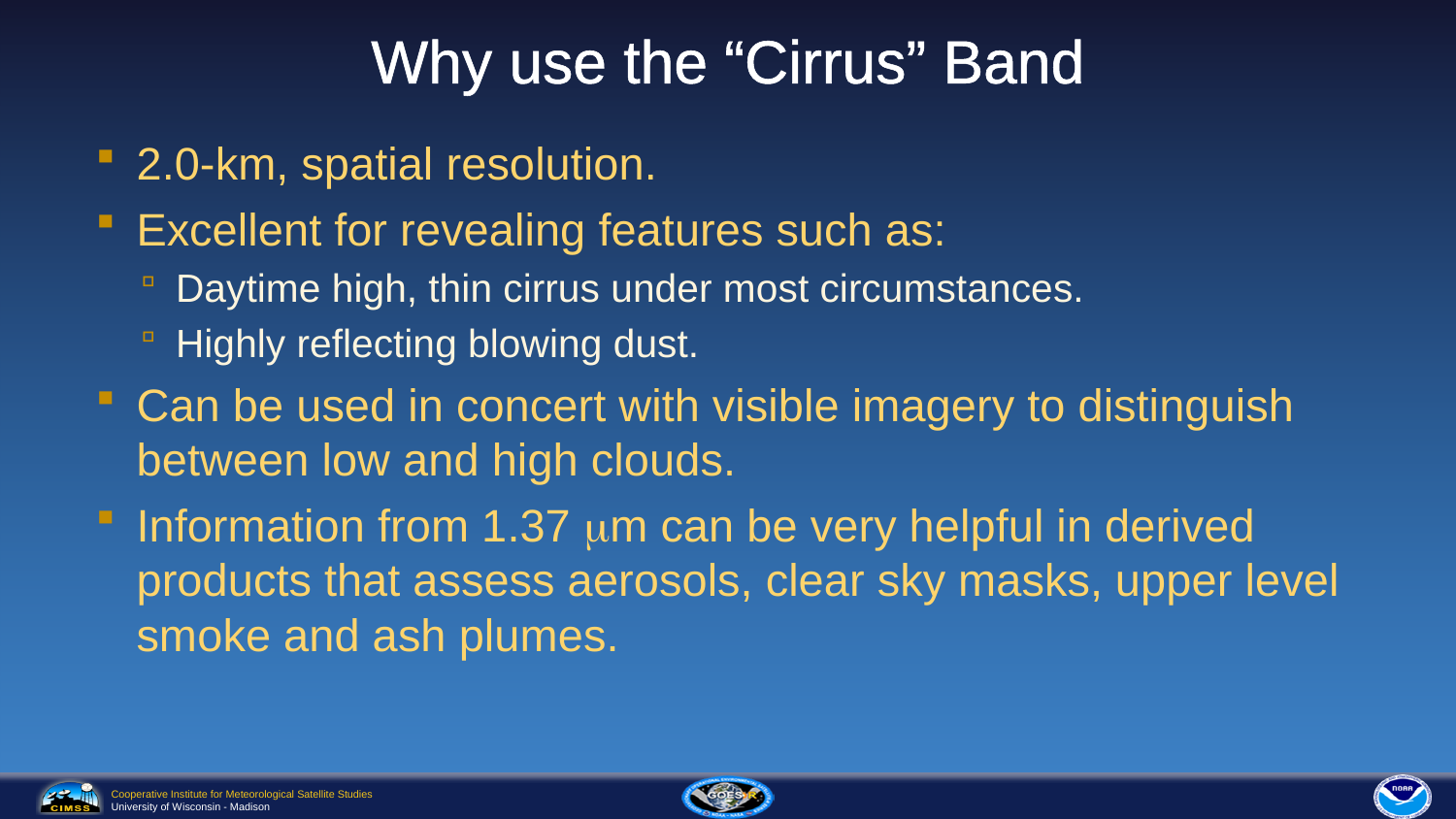

# Why use the “Cirrus” Band
2.0-km, spatial resolution.
Excellent for revealing features such as:
Daytime high, thin cirrus under most circumstances.
Highly reflecting blowing dust.
Can be used in concert with visible imagery to distinguish between low and high clouds.
Information from 1.37 μm can be very helpful in derived products that assess aerosols, clear sky masks, upper level smoke and ash plumes.